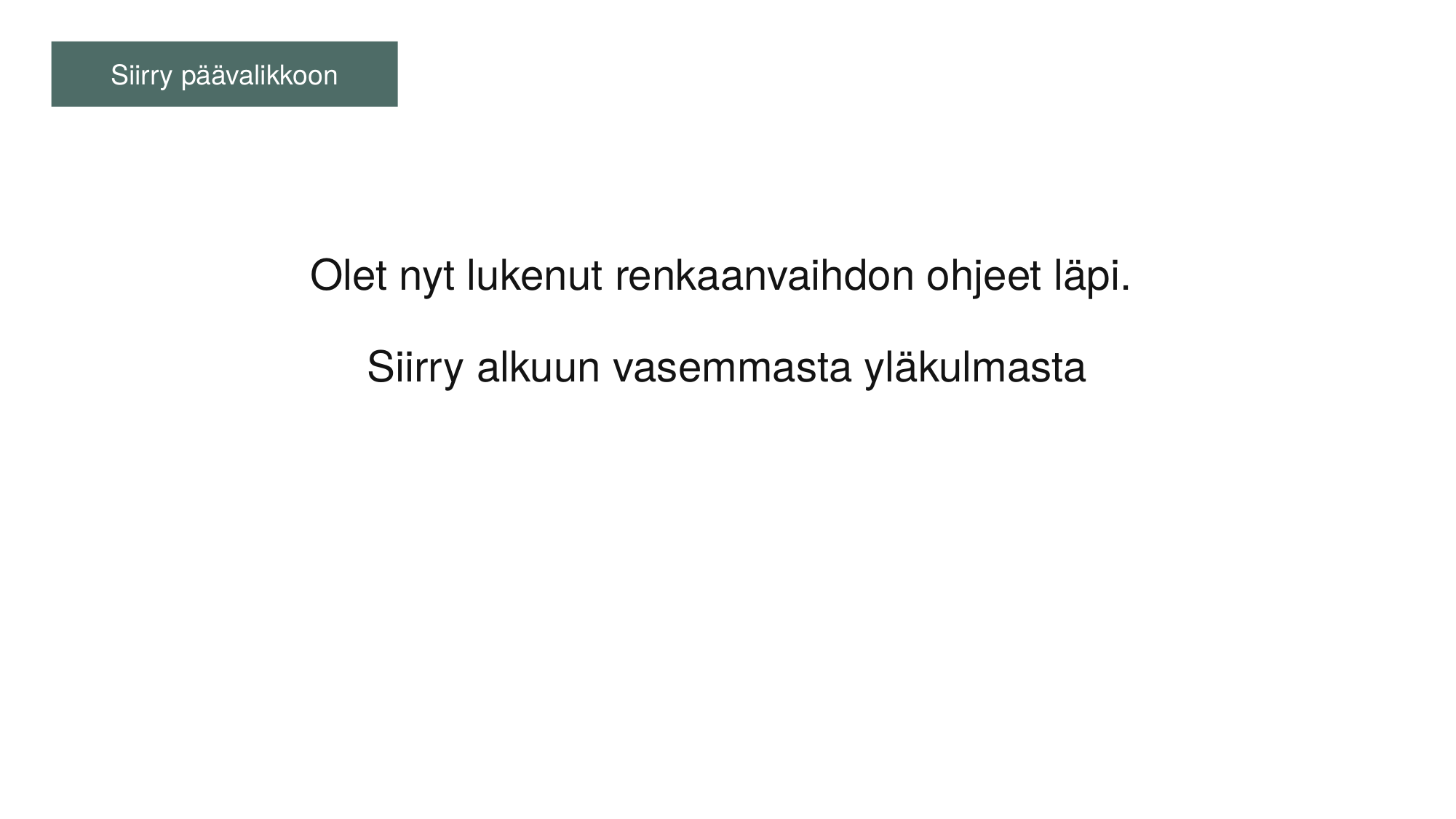

Siirry päävalikkoon
# Olet nyt lukenut renkaanvaihdon ohjeet läpi. Siirry alkuun vasemmasta yläkulmasta